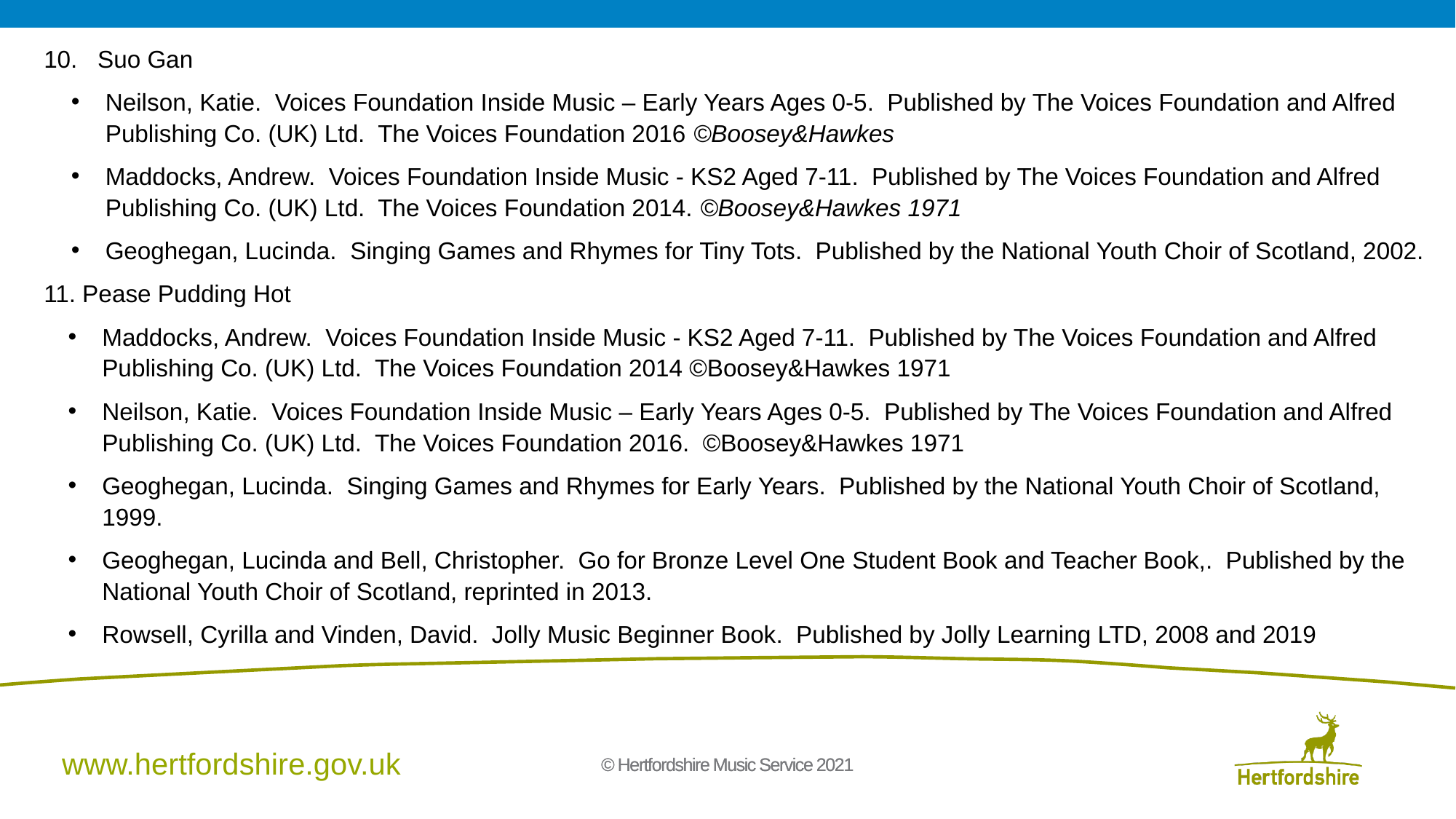

10.   Suo Gan
Neilson, Katie.  Voices Foundation Inside Music – Early Years Ages 0-5.  Published by The Voices Foundation and Alfred Publishing Co. (UK) Ltd.  The Voices Foundation 2016 ©Boosey&Hawkes
Maddocks, Andrew.  Voices Foundation Inside Music - KS2 Aged 7-11.  Published by The Voices Foundation and Alfred Publishing Co. (UK) Ltd.  The Voices Foundation 2014. ©Boosey&Hawkes 1971
Geoghegan, Lucinda.  Singing Games and Rhymes for Tiny Tots.  Published by the National Youth Choir of Scotland, 2002.
11. Pease Pudding Hot
Maddocks, Andrew.  Voices Foundation Inside Music - KS2 Aged 7-11.  Published by The Voices Foundation and Alfred Publishing Co. (UK) Ltd.  The Voices Foundation 2014 ©Boosey&Hawkes 1971
Neilson, Katie.  Voices Foundation Inside Music – Early Years Ages 0-5.  Published by The Voices Foundation and Alfred Publishing Co. (UK) Ltd.  The Voices Foundation 2016.  ©Boosey&Hawkes 1971
Geoghegan, Lucinda.  Singing Games and Rhymes for Early Years.  Published by the National Youth Choir of Scotland, 1999.
Geoghegan, Lucinda and Bell, Christopher.  Go for Bronze Level One Student Book and Teacher Book,.  Published by the National Youth Choir of Scotland, reprinted in 2013.
Rowsell, Cyrilla and Vinden, David.  Jolly Music Beginner Book.  Published by Jolly Learning LTD, 2008 and 2019